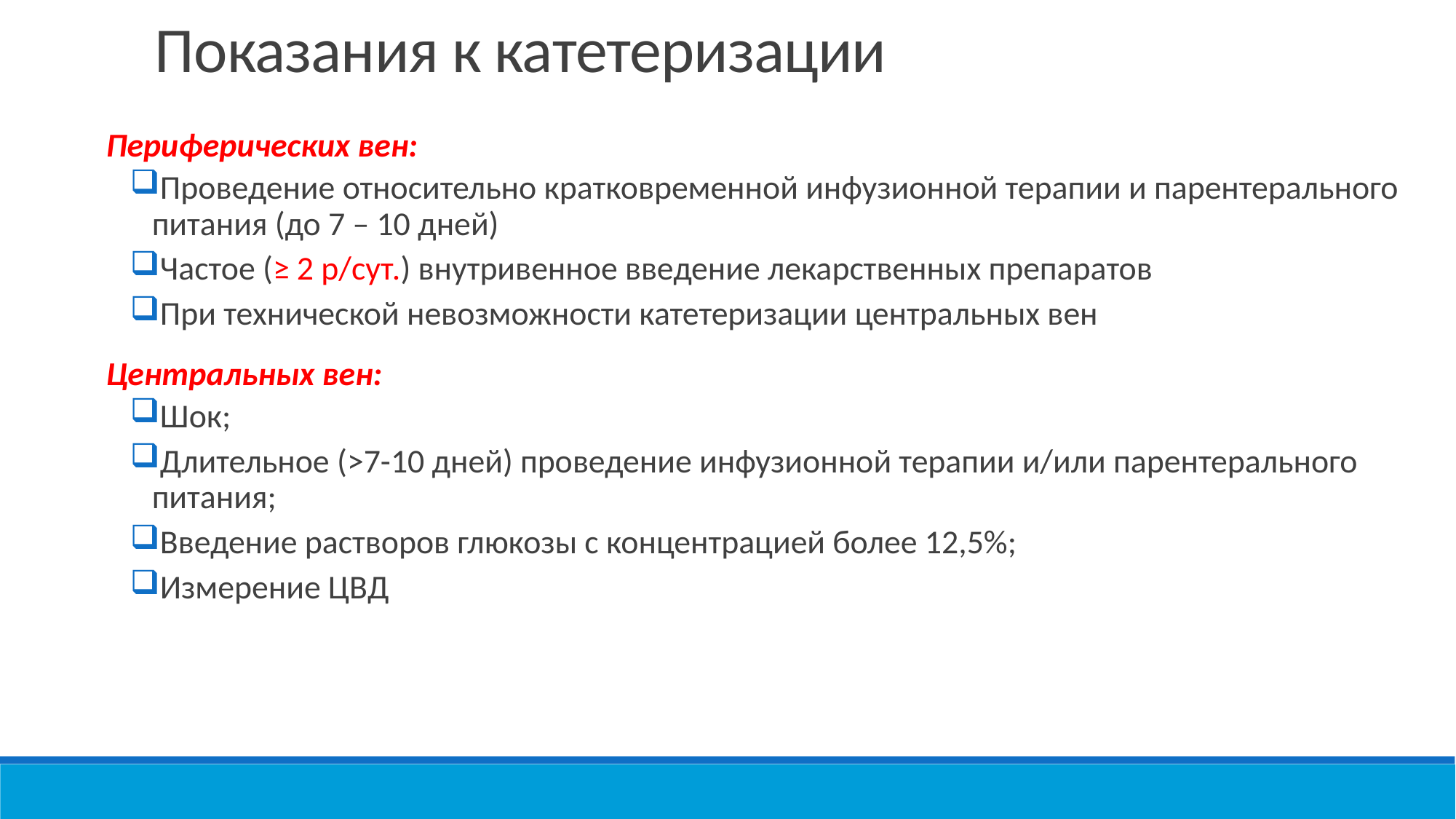

Показания к катетеризации
Периферических вен:
Проведение относительно кратковременной инфузионной терапии и парентерального питания (до 7 – 10 дней)
Частое (≥ 2 р/сут.) внутривенное введение лекарственных препаратов
При технической невозможности катетеризации центральных вен
Центральных вен:
Шок;
Длительное (>7-10 дней) проведение инфузионной терапии и/или парентерального питания;
Введение растворов глюкозы с концентрацией более 12,5%;
Измерение ЦВД